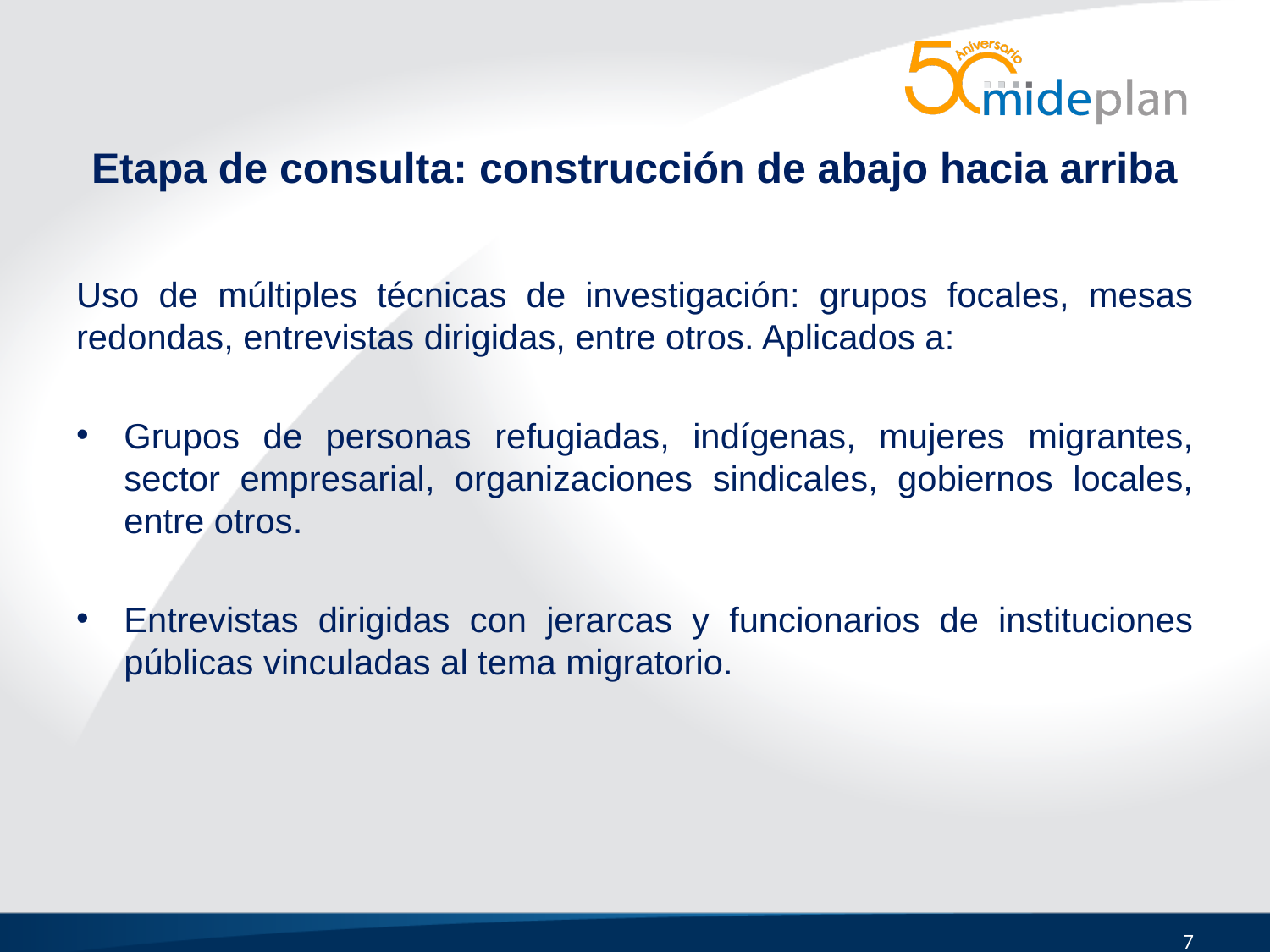

# Etapa de consulta: construcción de abajo hacia arriba
Uso de múltiples técnicas de investigación: grupos focales, mesas redondas, entrevistas dirigidas, entre otros. Aplicados a:

Grupos de personas refugiadas, indígenas, mujeres migrantes, sector empresarial, organizaciones sindicales, gobiernos locales, entre otros.

Entrevistas dirigidas con jerarcas y funcionarios de instituciones públicas vinculadas al tema migratorio.
7